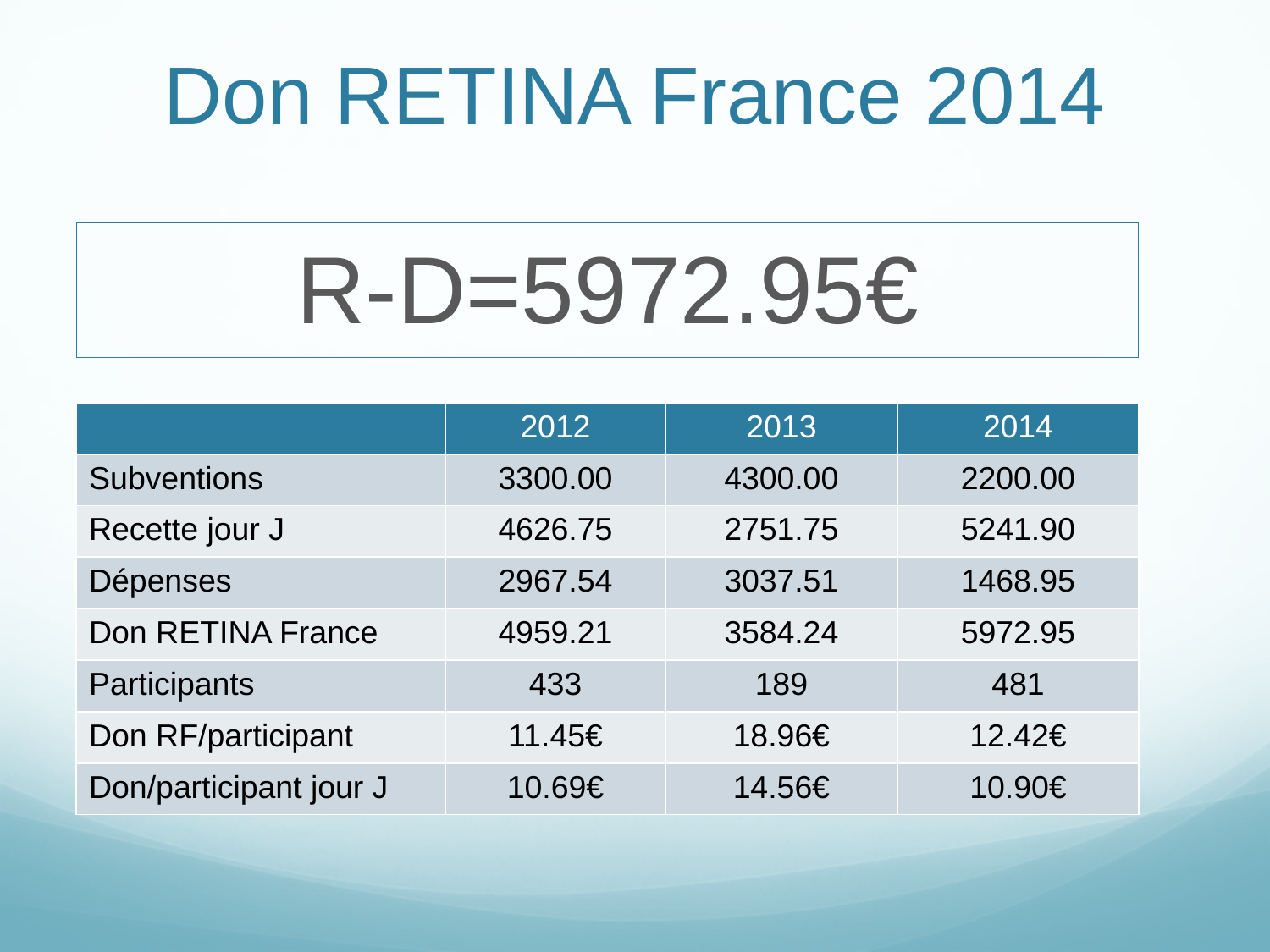

# Don RETINA France 2014
R-D=5972.95€

|  | 2012 | 2013 | 2014 |
| --- | --- | --- | --- |
| Subventions | 3300.00 | 4300.00 | 2200.00 |
| Recette jour J | 4626.75 | 2751.75 | 5241.90 |
| Dépenses | 2967.54 | 3037.51 | 1468.95 |
| Don RETINA France | 4959.21 | 3584.24 | 5972.95 |
| Participants | 433 | 189 | 481 |
| Don RF/participant | 11.45€ | 18.96€ | 12.42€ |
| Don/participant jour J | 10.69€ | 14.56€ | 10.90€ |